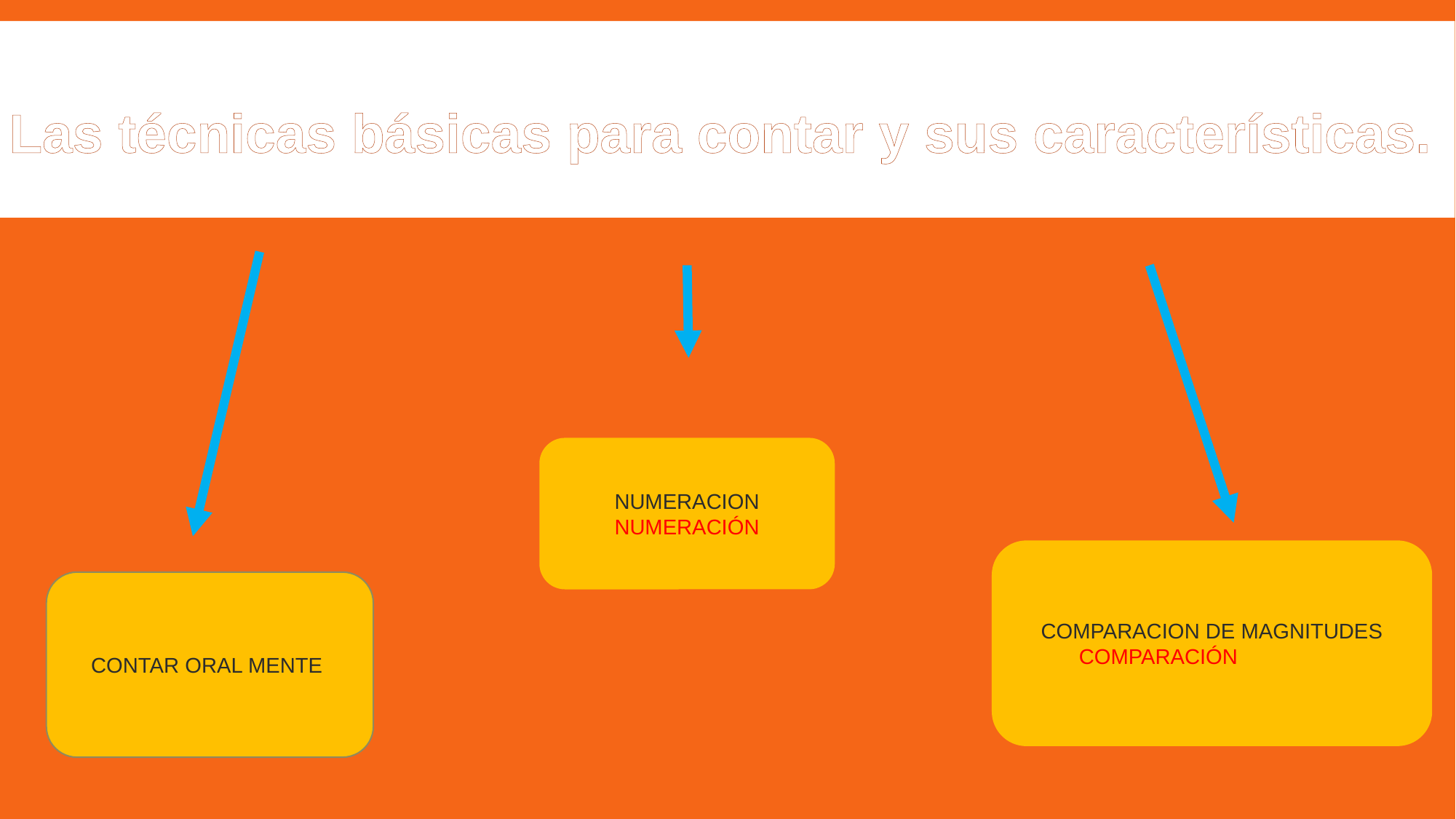

Las técnicas básicas para contar y sus características.
NUMERACION NUMERACIÓN
COMPARACION DE MAGNITUDES
           COMPARACIÓN
CONTAR ORAL MENTE